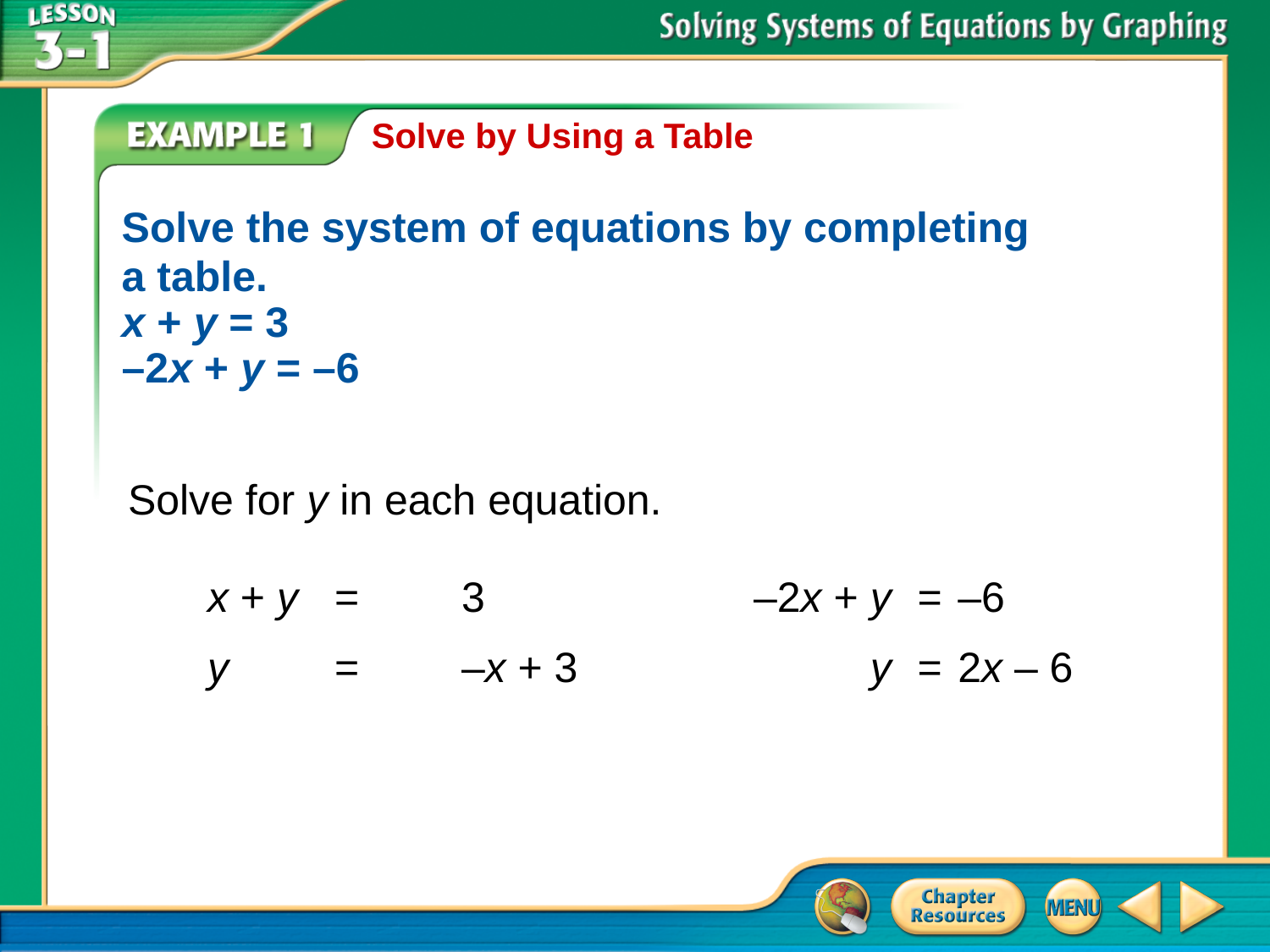

Solve by Using a Table
	Solve the system of equations by completing
a table.
x + y = 3
–2x + y = –6
Solve for y in each equation.
	x + y 	=	3
	y 	=	–x + 3
	–2x + y 	=	–6
	y 	=	2x – 6
# Example 1